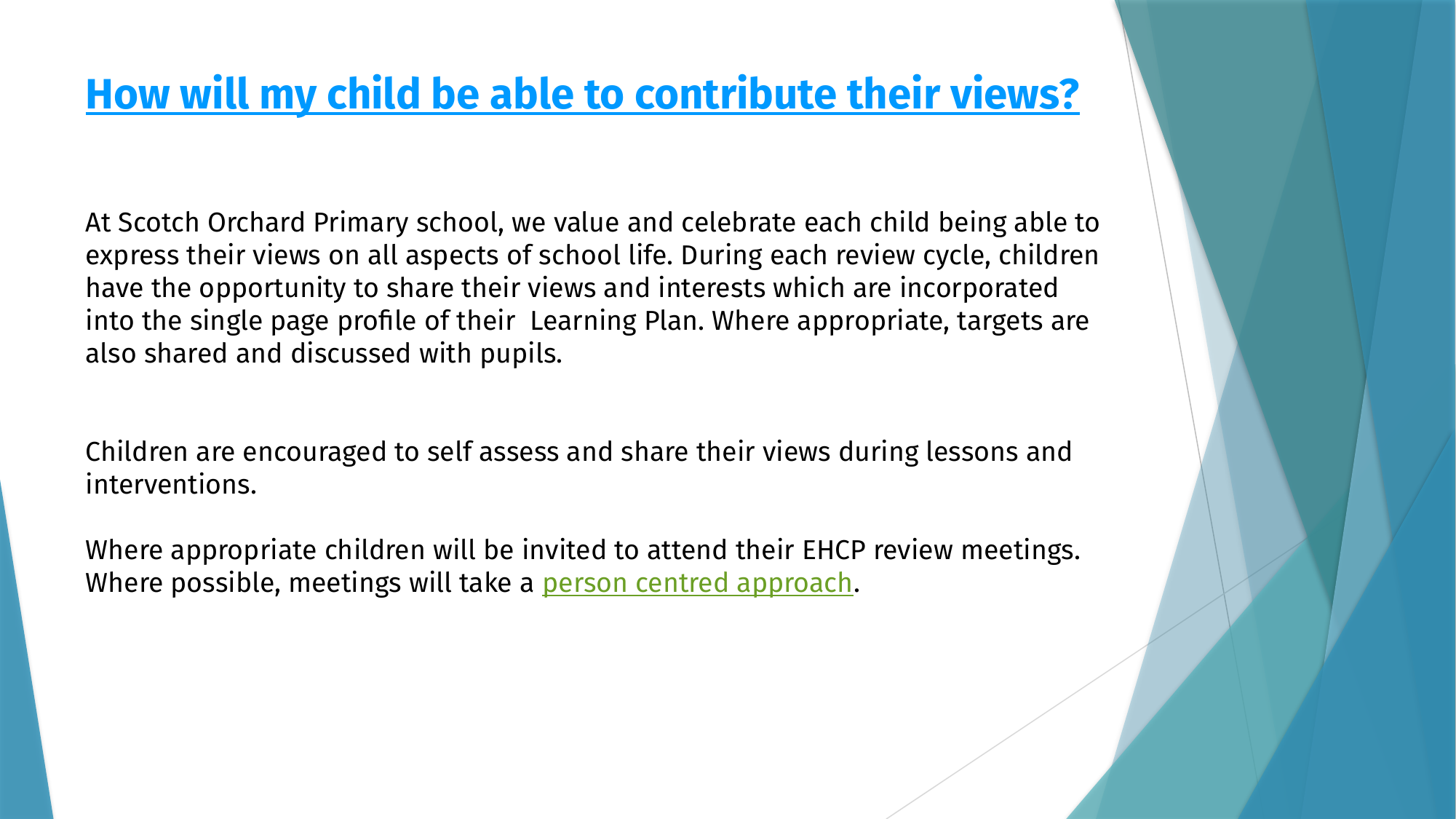

How will my child be able to contribute their views?

At Scotch Orchard Primary school, we value and celebrate each child being able to express their views on all aspects of school life. During each review cycle, children have the opportunity to share their views and interests which are incorporated into the single page profile of their  Learning Plan. Where appropriate, targets are also shared and discussed with pupils.

Children are encouraged to self assess and share their views during lessons and interventions.

Where appropriate children will be invited to attend their EHCP review meetings.
Where possible, meetings will take a person centred approach.